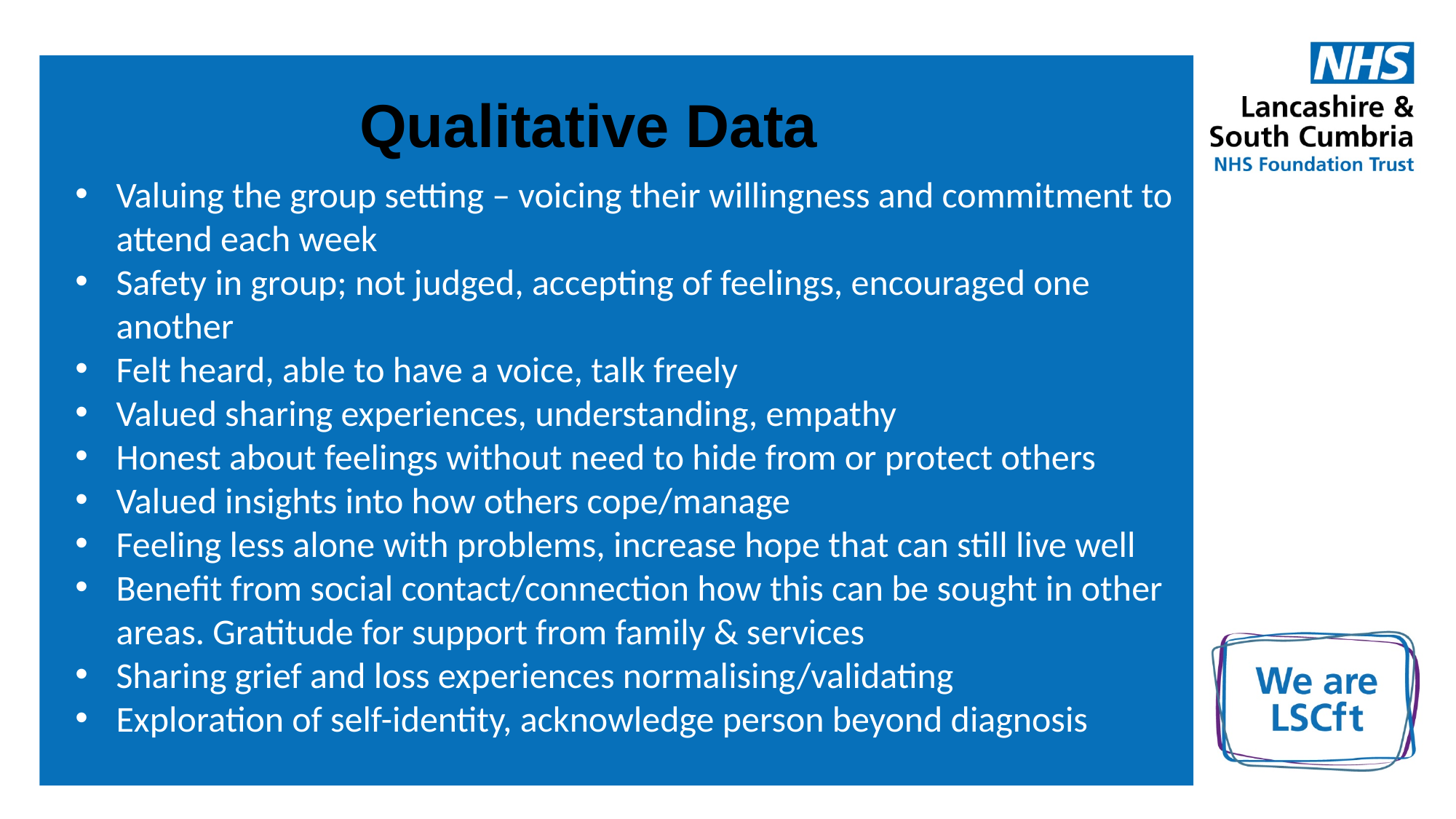

Qualitative Data
Valuing the group setting – voicing their willingness and commitment to attend each week
Safety in group; not judged, accepting of feelings, encouraged one another
Felt heard, able to have a voice, talk freely
Valued sharing experiences, understanding, empathy
Honest about feelings without need to hide from or protect others
Valued insights into how others cope/manage
Feeling less alone with problems, increase hope that can still live well
Benefit from social contact/connection how this can be sought in other areas. Gratitude for support from family & services
Sharing grief and loss experiences normalising/validating
Exploration of self-identity, acknowledge person beyond diagnosis